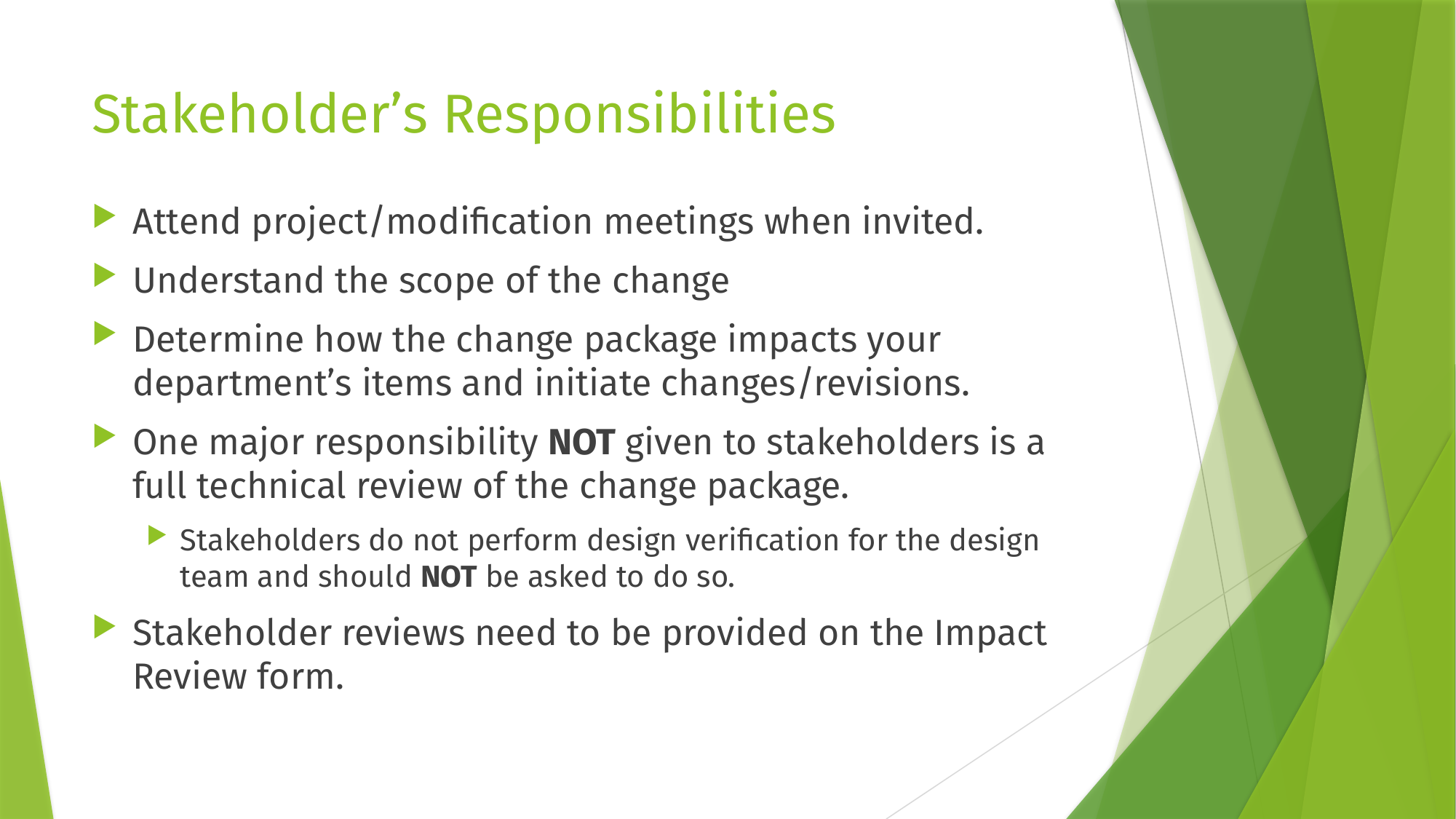

# Stakeholder’s Responsibilities
Attend project/modification meetings when invited.
Understand the scope of the change
Determine how the change package impacts your department’s items and initiate changes/revisions.
One major responsibility NOT given to stakeholders is a full technical review of the change package.
Stakeholders do not perform design verification for the design team and should NOT be asked to do so.
Stakeholder reviews need to be provided on the Impact Review form.